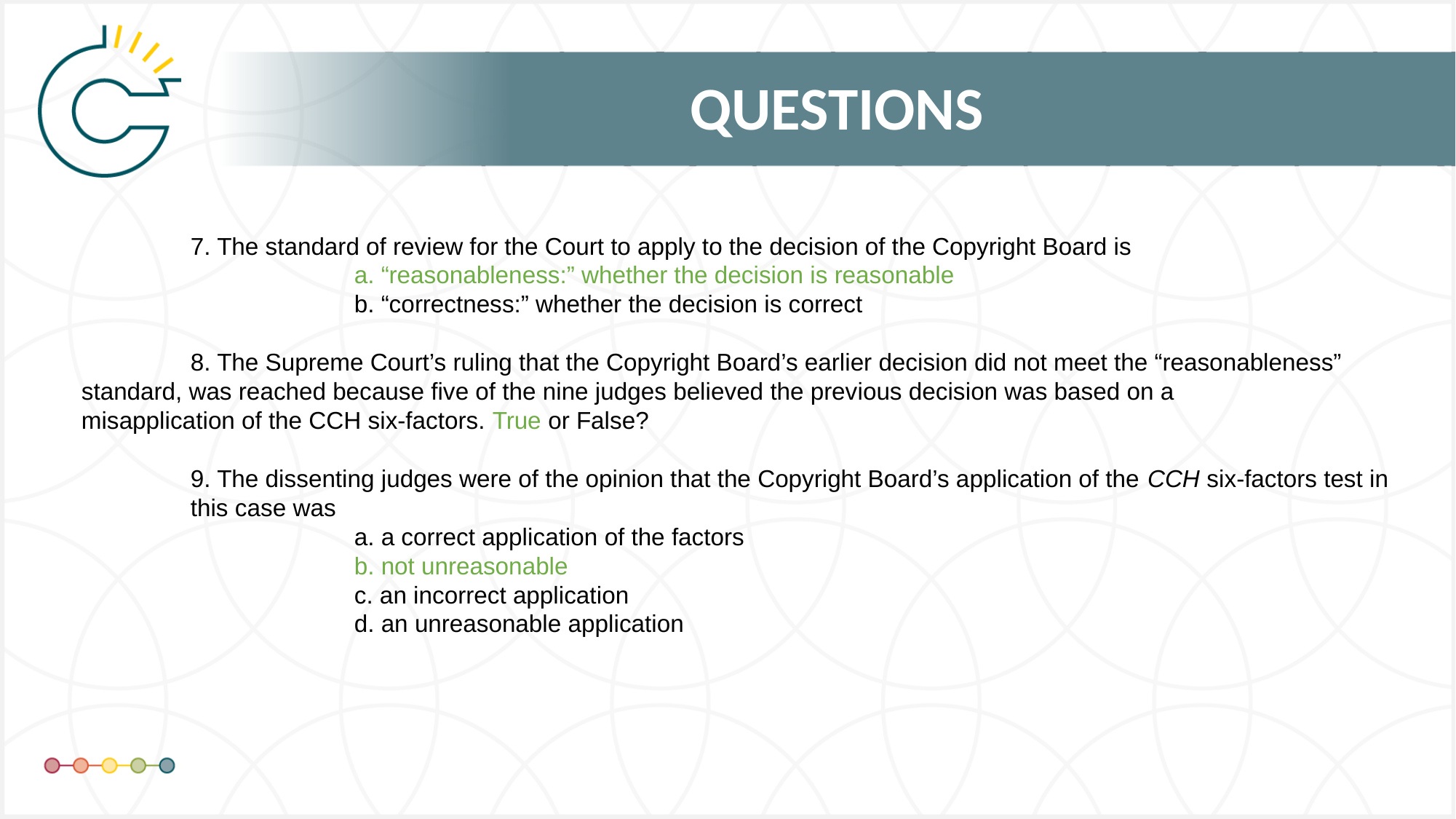

7. The standard of review for the Court to apply to the decision of the Copyright Board is
		a. “reasonableness:” whether the decision is reasonable
		b. “correctness:” whether the decision is correct

	8. The Supreme Court’s ruling that the Copyright Board’s earlier decision did not meet the “reasonableness” 	standard, was reached because five of the nine judges believed the previous decision was based on a 	misapplication of the CCH six-factors. True or False?

	9. The dissenting judges were of the opinion that the Copyright Board’s application of the CCH six-factors test in 	this case was
		a. a correct application of the factors
		b. not unreasonable
		c. an incorrect application
		d. an unreasonable application